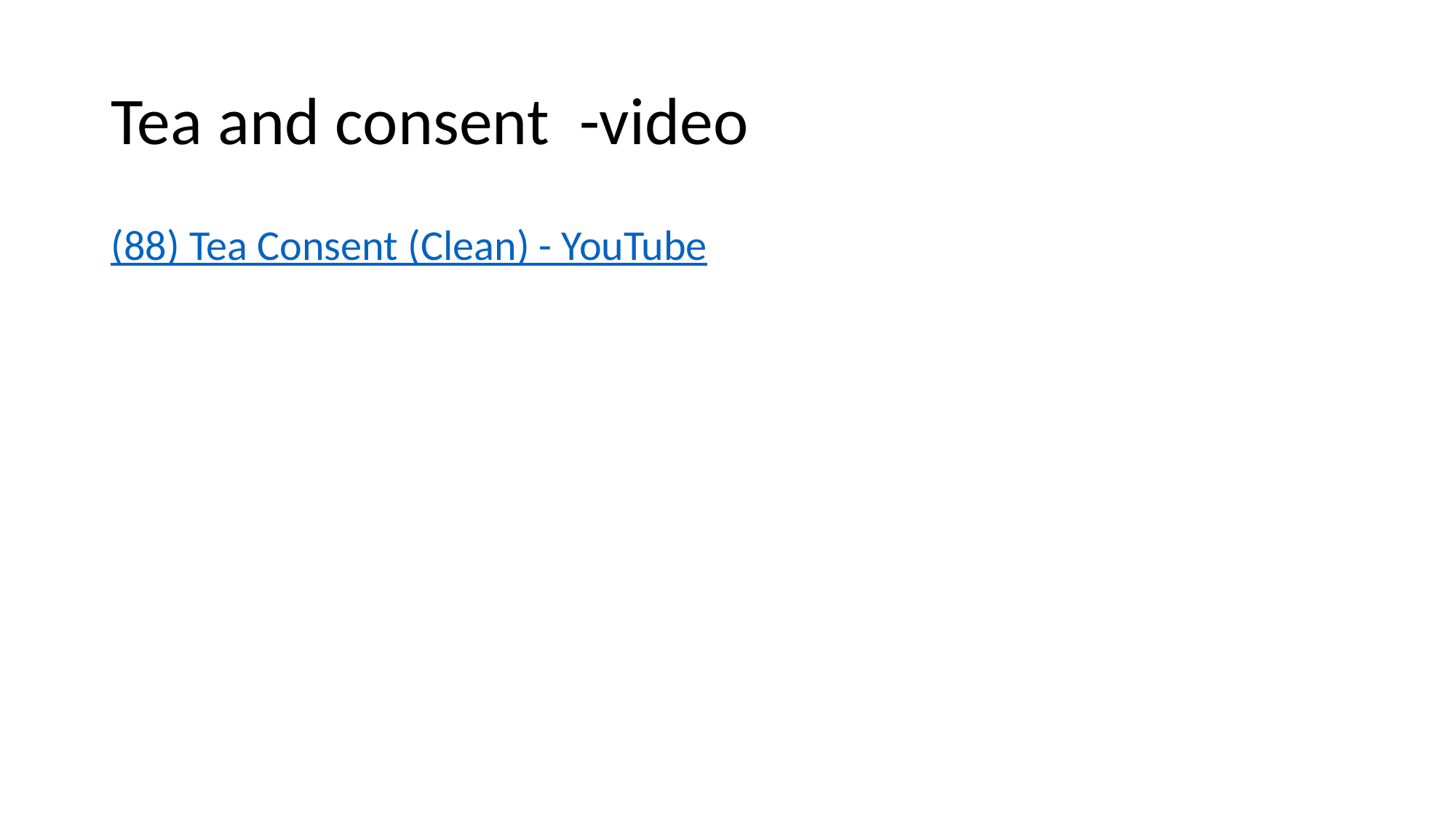

# Tea and consent  -video
(88) Tea Consent (Clean) - YouTube